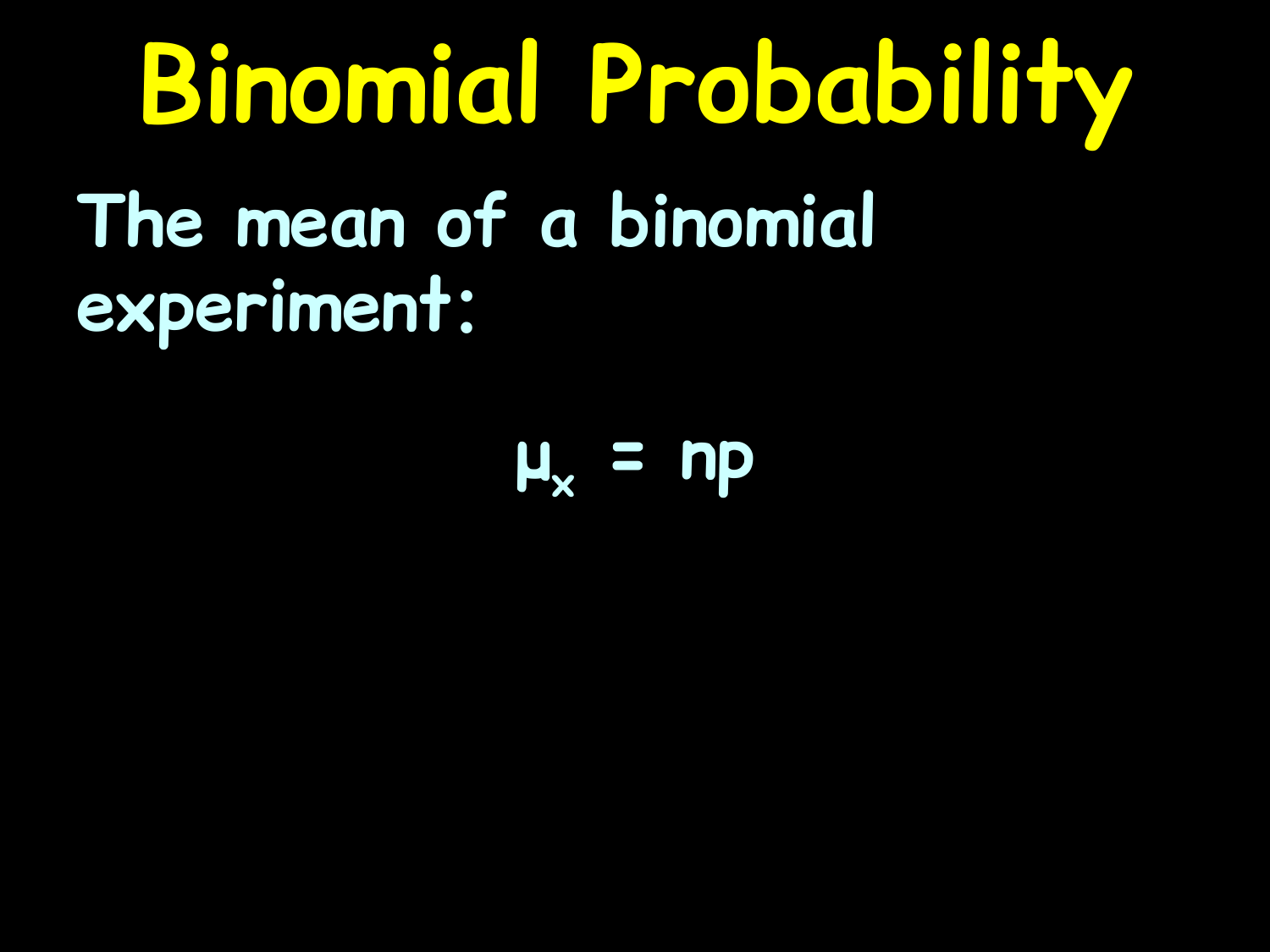

# Binomial Probability
The mean of a binomial experiment:

μx = np